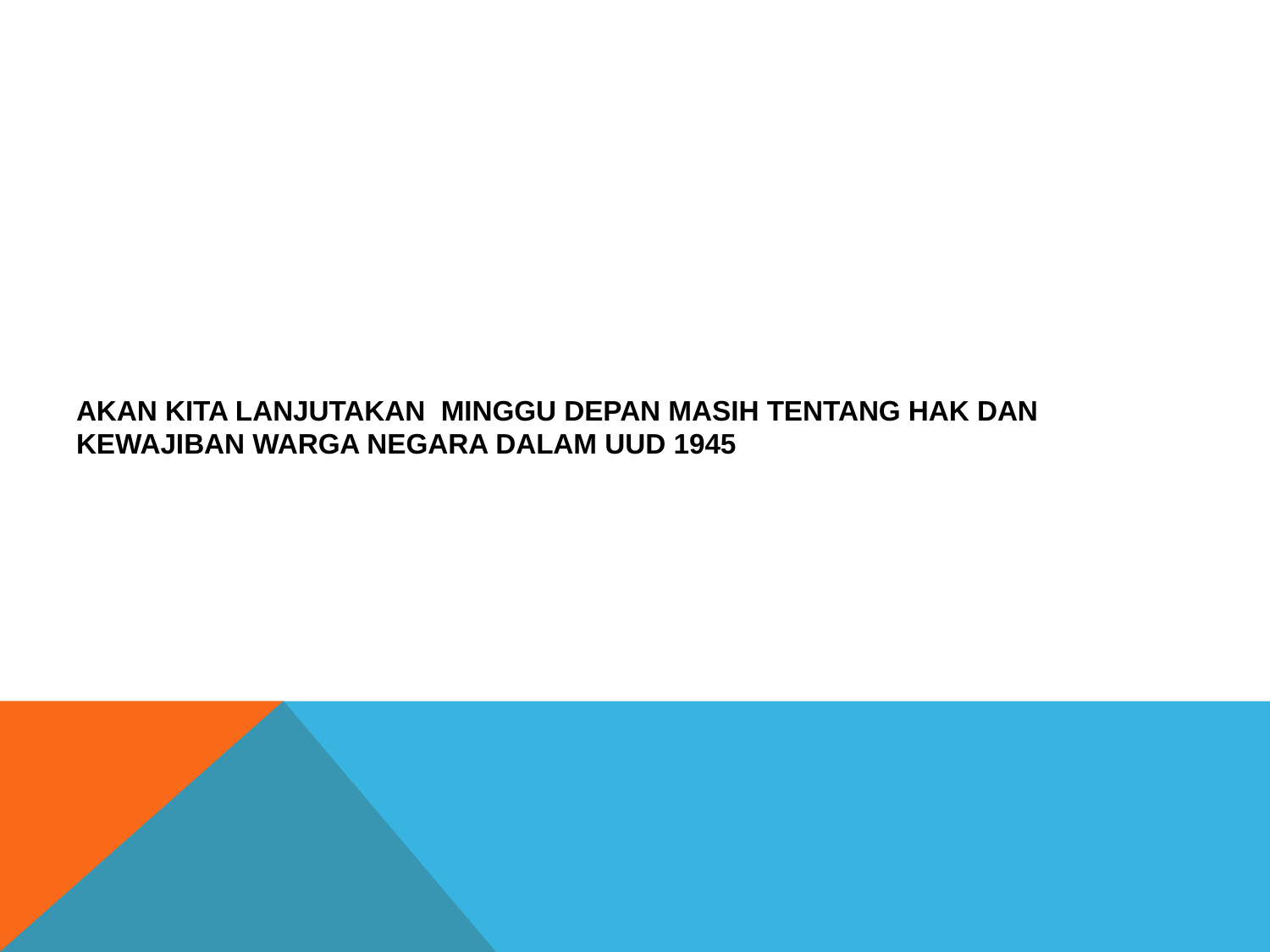

#
AKAN KITA LANJUTAKAN  MINGGU DEPAN MASIH TENTANG HAK DAN KEWAJIBAN WARGA NEGARA DALAM UUD 1945